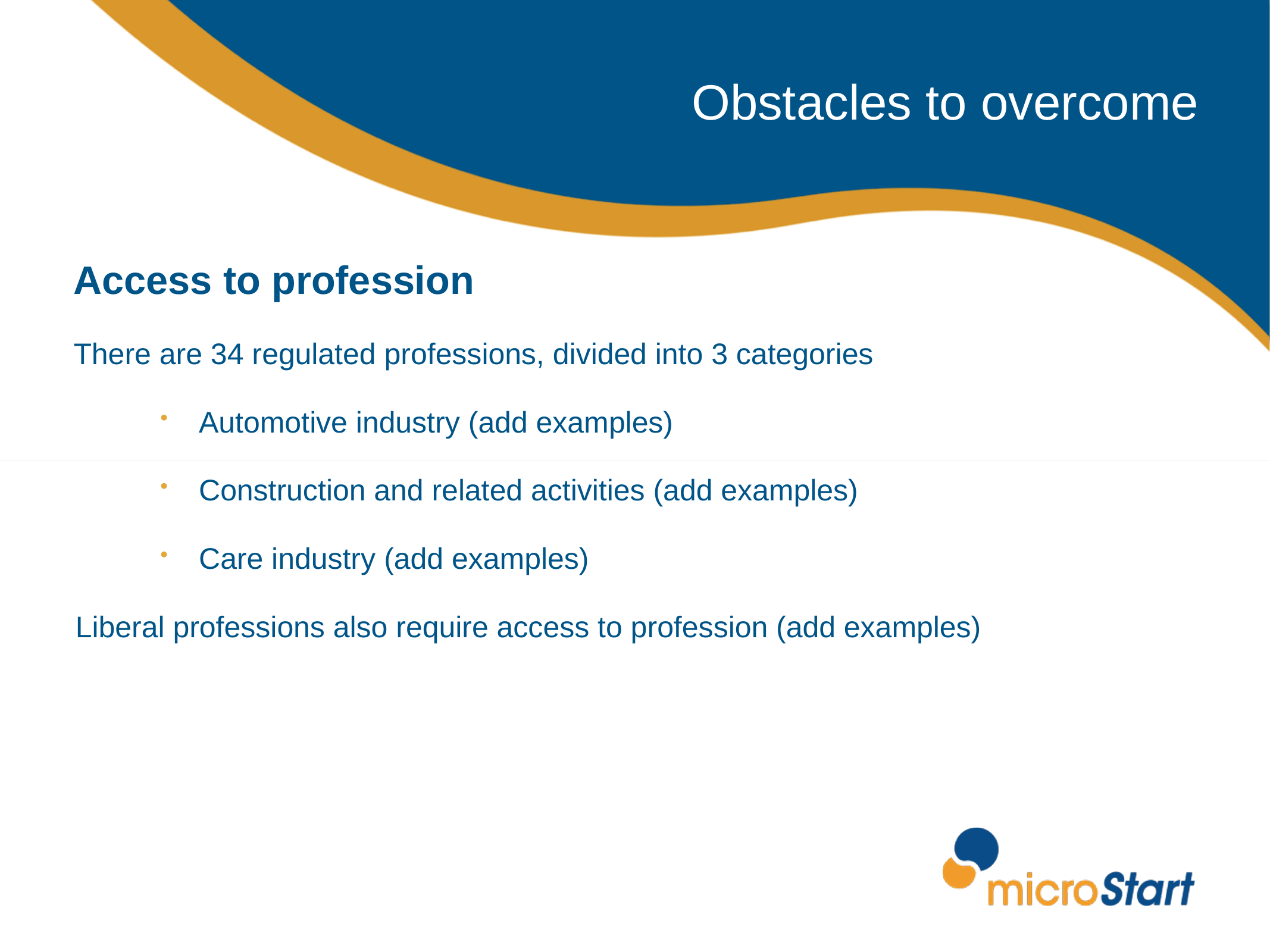

Obstacles to overcome
Access to profession
There are 34 regulated professions, divided into 3 categories
Automotive industry (add examples)
Construction and related activities (add examples)
Care industry (add examples)
Liberal professions also require access to profession (add examples)